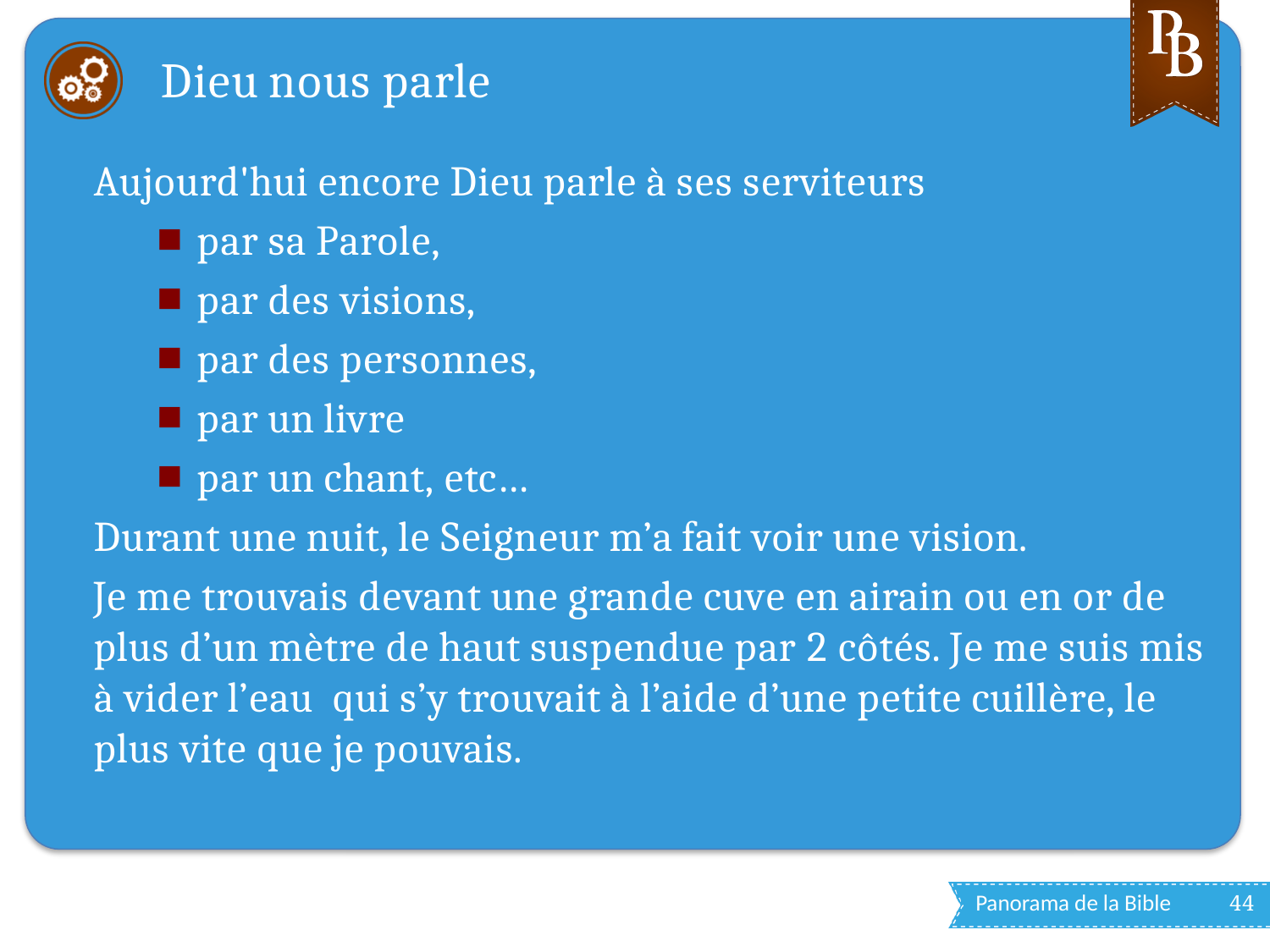

# Dieu nous parle
Aujourd'hui encore Dieu parle à ses serviteurs
par sa Parole,
par des visions,
par des personnes,
par un livre
par un chant, etc…
Durant une nuit, le Seigneur m’a fait voir une vision.
Je me trouvais devant une grande cuve en airain ou en or de plus d’un mètre de haut suspendue par 2 côtés. Je me suis mis à vider l’eau  qui s’y trouvait à l’aide d’une petite cuillère, le plus vite que je pouvais.